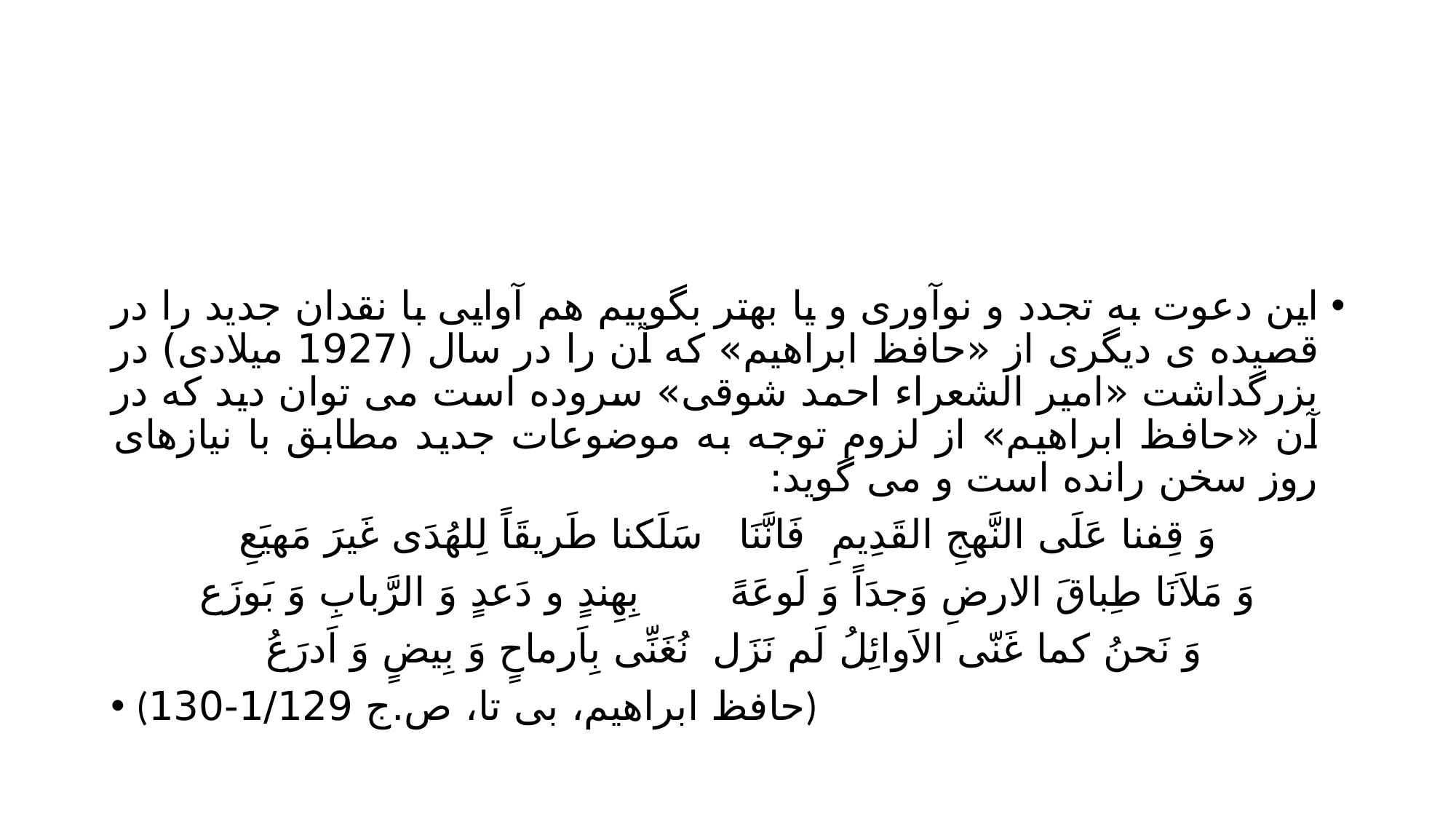

#

این دعوت به تجدد و نوآوری و یا بهتر بگوییم هم آوایی با نقدان جدید را در قصیده ی دیگری از «حافظ ابراهیم» که آن را در سال (1927 میلادی) در بزرگداشت «امیر الشعراء احمد شوقی» سروده است می توان دید که در آن «حافظ ابراهیم» از لزوم توجه به موضوعات جدید مطابق با نیازهای روز سخن رانده است و می گوید:
وَ قِفنا عَلَی النَّهجِ القَدِیمِ  فَانَّنَا 		سَلَکنا طَریقَاً لِلهُدَی غَیرَ مَهیَعِ
وَ مَلاَنَا طِباقَ الارضِ وَجدَاً وَ لَوعَهً		بِهِندٍ و دَعدٍ وَ الرَّبابِ وَ بَوزَع
وَ نَحنُ کما غَنّی الاَوائِلُ لَم نَزَل		نُغَنِّی بِاَرماحٍ وَ بِیضٍ وَ اَدرَعُ
(حافظ ابراهیم، بی تا، ص.ج 1/129-130)